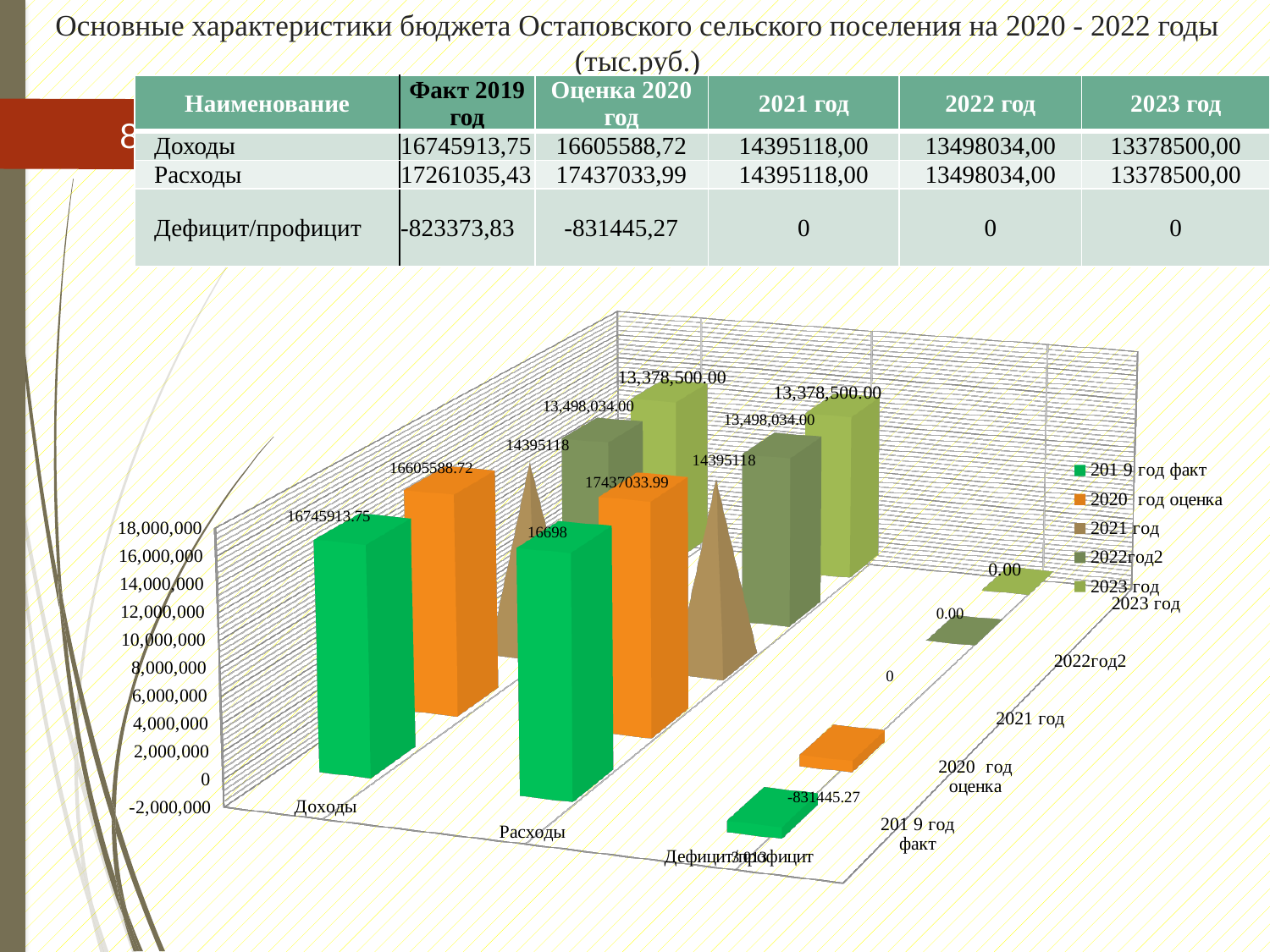

# Основные характеристики бюджета Остаповского сельского поселения на 2020 - 2022 годы (тыс.руб.)
| Наименование | Факт 2019 год | Оценка 2020 год | 2021 год | 2022 год | 2023 год |
| --- | --- | --- | --- | --- | --- |
| Доходы | 16745913,75 | 16605588,72 | 14395118,00 | 13498034,00 | 13378500,00 |
| Расходы | 17261035,43 | 17437033,99 | 14395118,00 | 13498034,00 | 13378500,00 |
| Дефицит/профицит | -823373,83 | -831445,27 | 0 | 0 | 0 |
8

[unsupported chart]